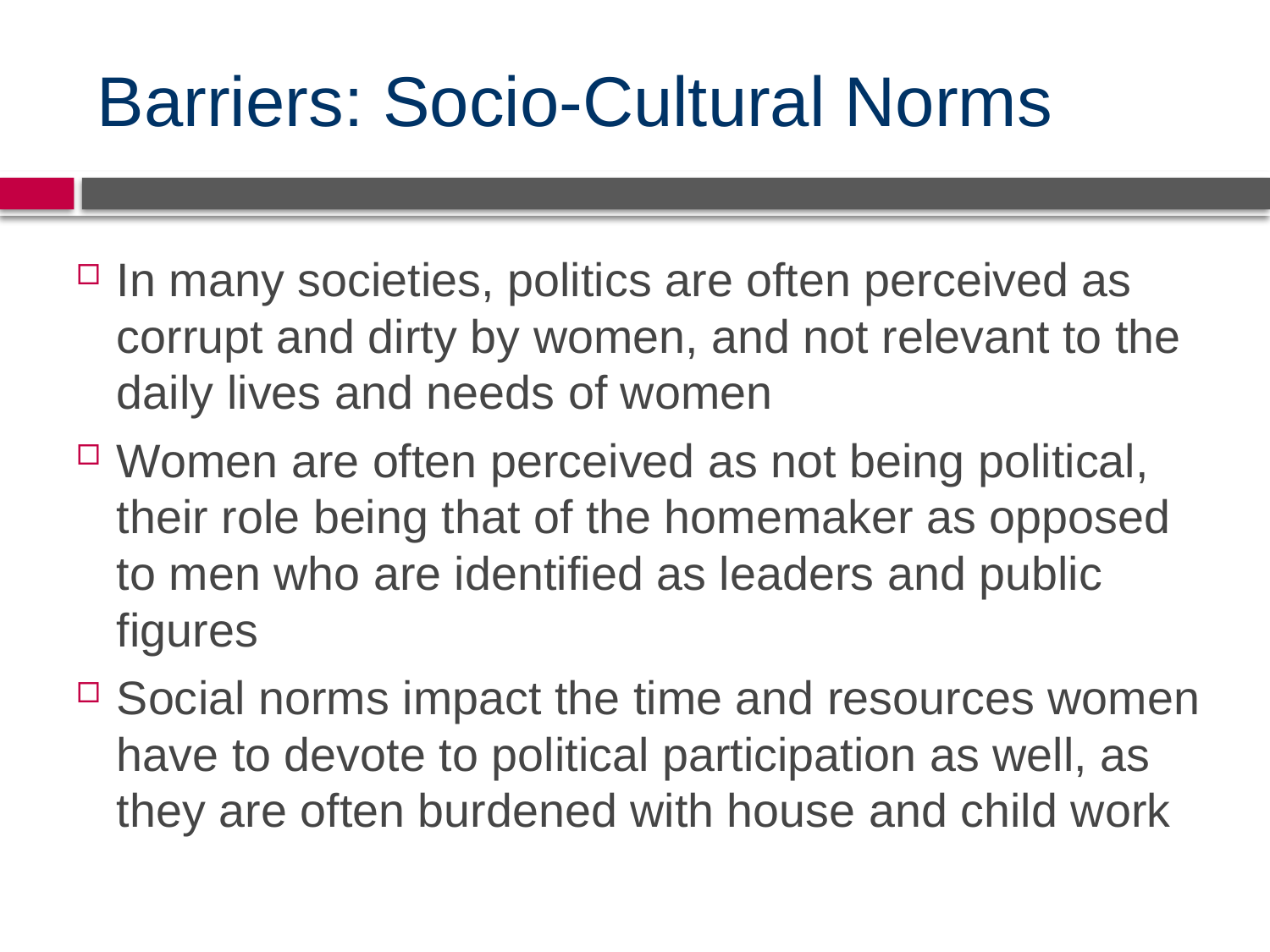

# Barriers: Socio-Cultural Norms
In many societies, politics are often perceived as corrupt and dirty by women, and not relevant to the daily lives and needs of women
Women are often perceived as not being political, their role being that of the homemaker as opposed to men who are identified as leaders and public figures
Social norms impact the time and resources women have to devote to political participation as well, as they are often burdened with house and child work